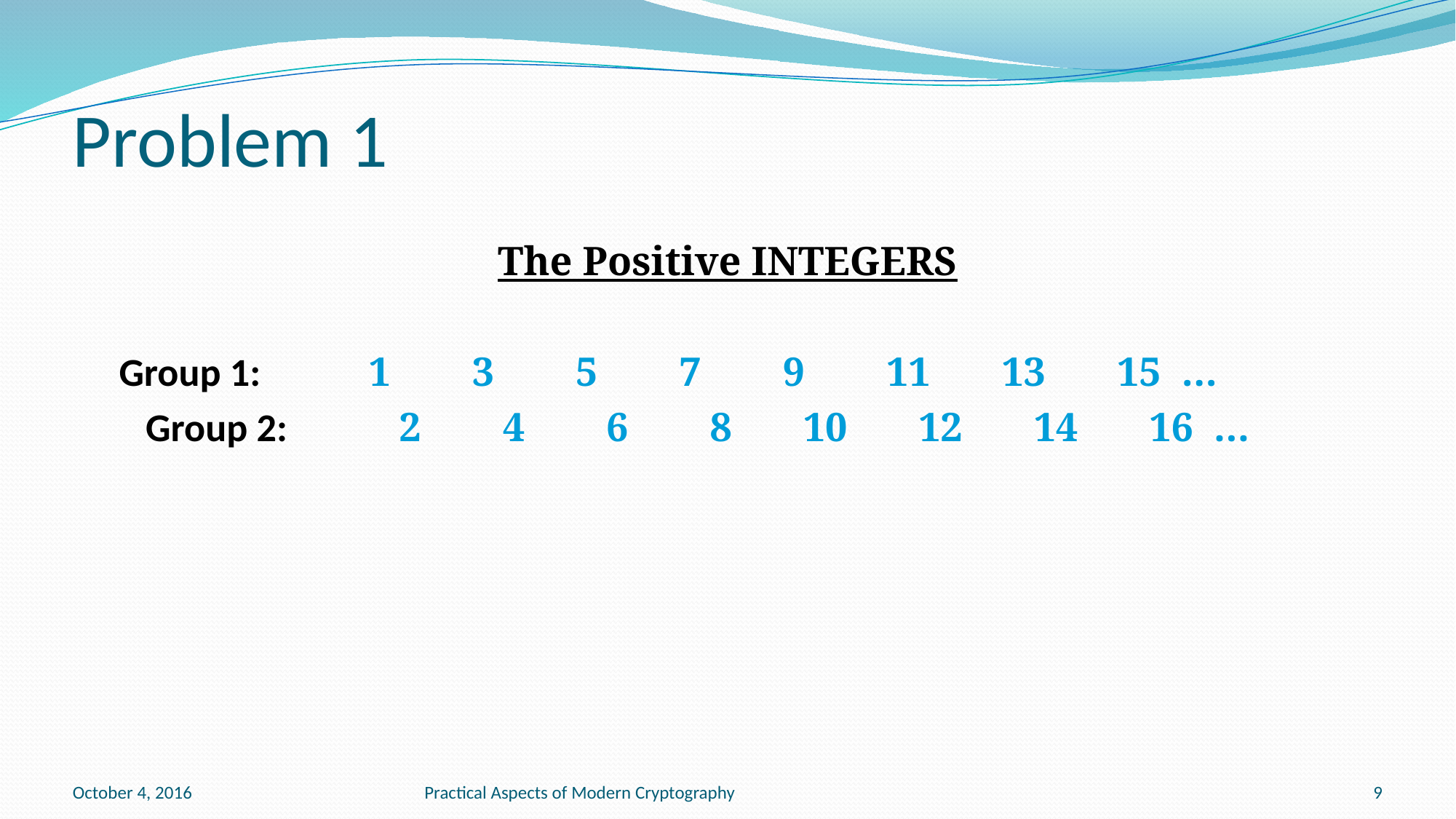

# Problem 1

     Group 1:
        Group 2:

The Positive INTEGERS

                            1        3        5        7        9        11       13       15  …
                               2        4        6        8       10       12       14       16  …

October 4, 2016
Practical Aspects of Modern Cryptography
9